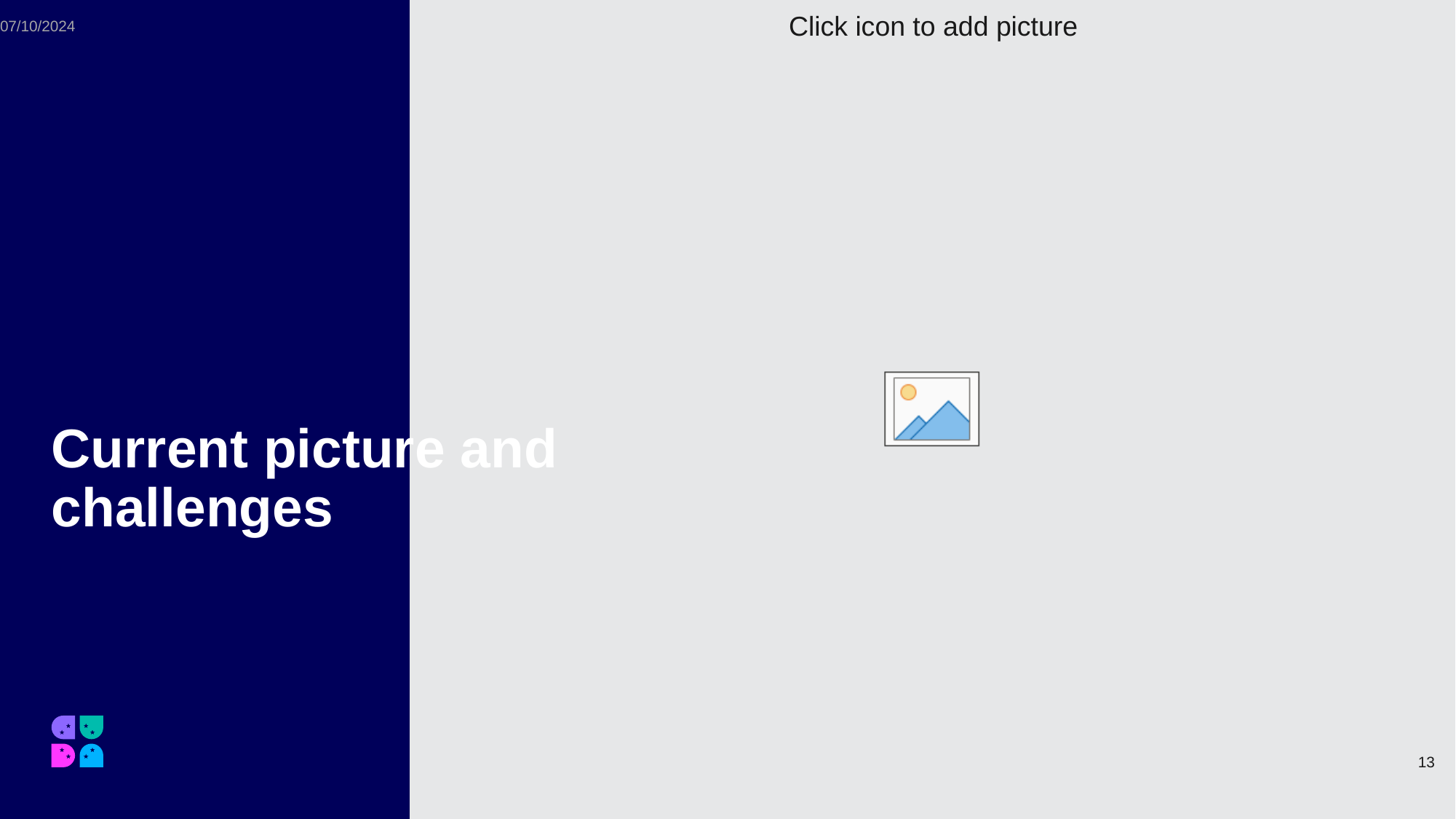

07/10/2024

# Current picture and challenges

13